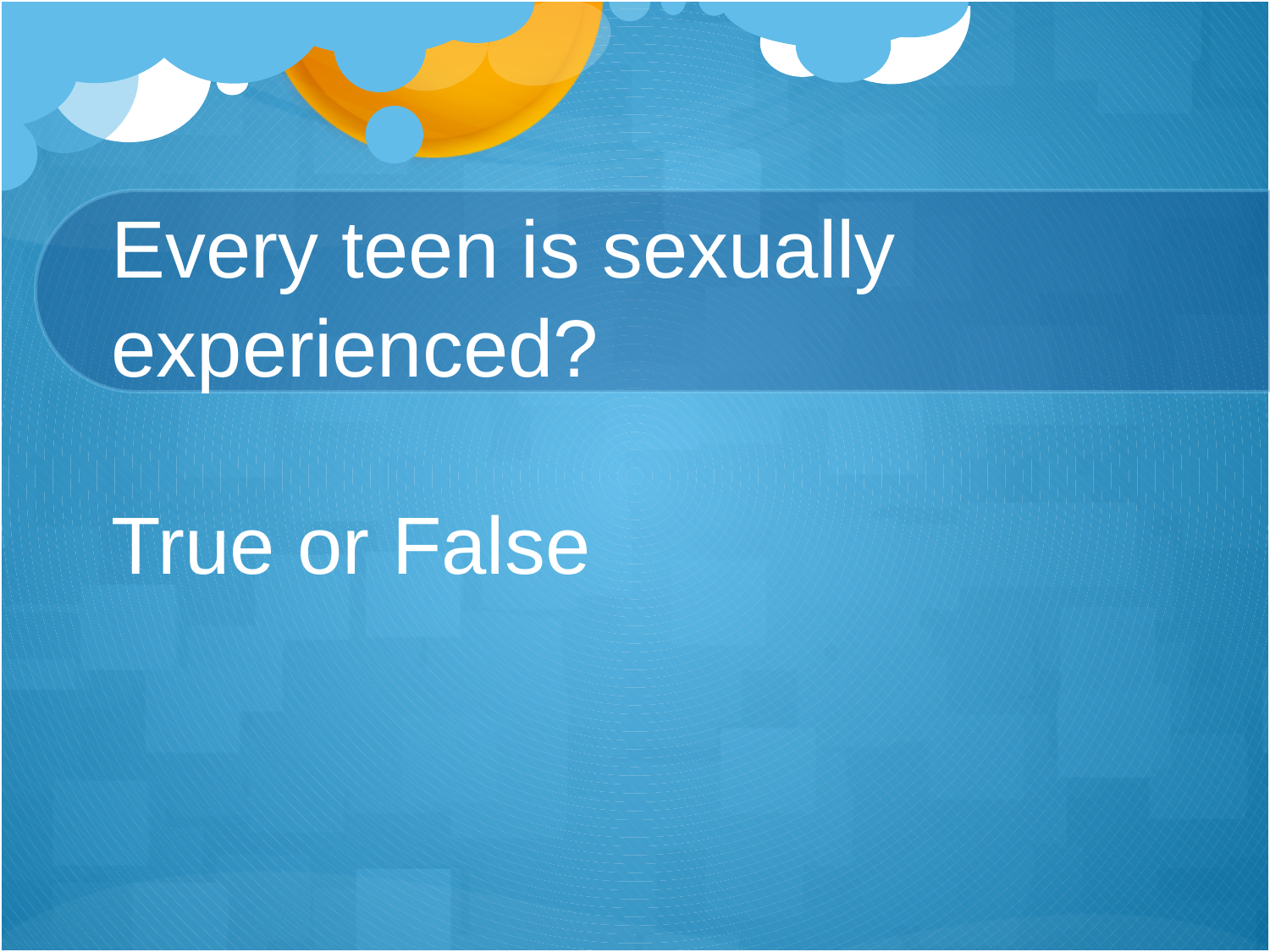

# Every teen is sexually experienced? True or False